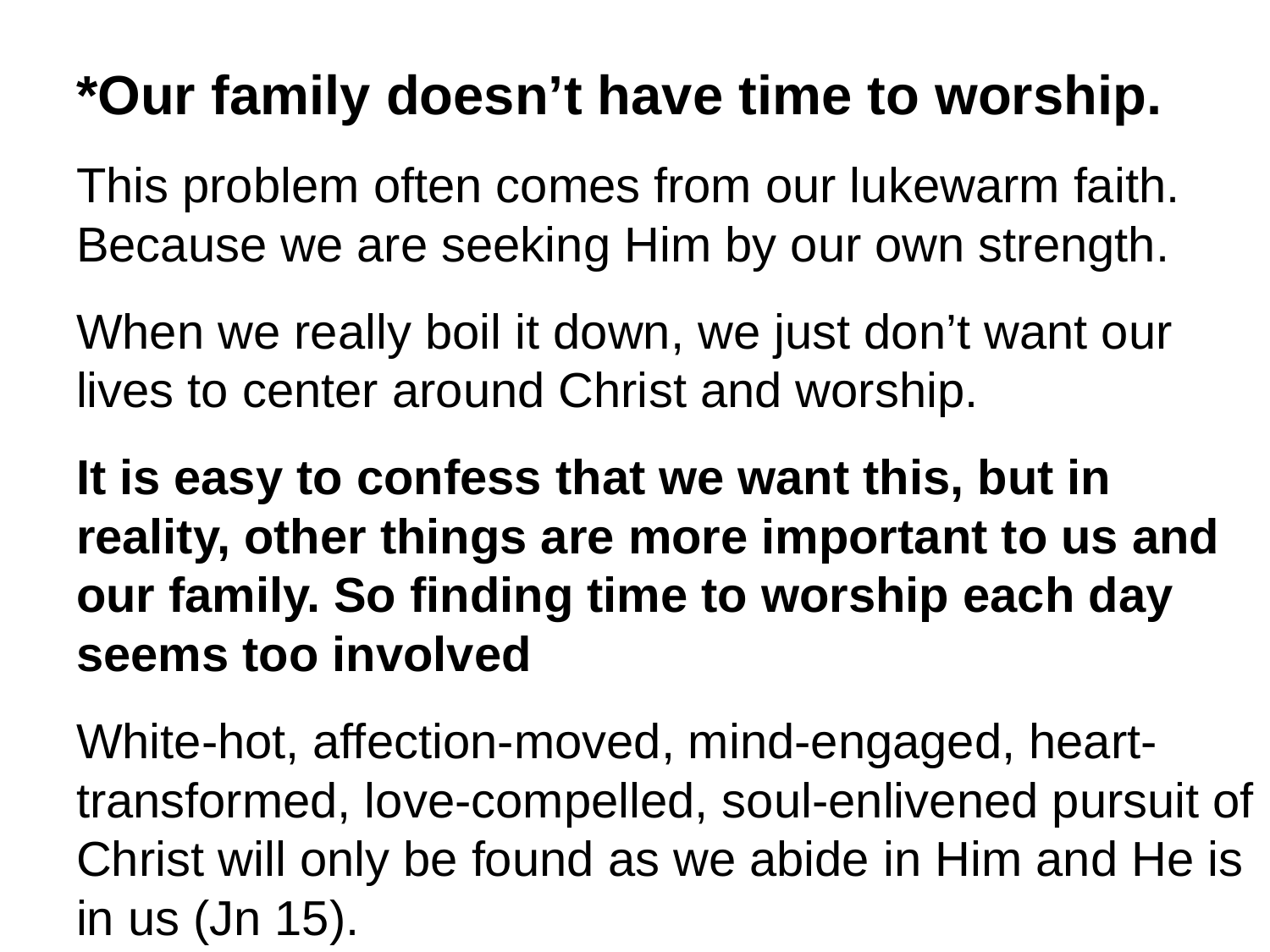

*Our family doesn’t have time to worship.
This problem often comes from our lukewarm faith. Because we are seeking Him by our own strength.
When we really boil it down, we just don’t want our lives to center around Christ and worship.
It is easy to confess that we want this, but in reality, other things are more important to us and our family. So finding time to worship each day seems too involved
White-hot, affection-moved, mind-engaged, heart-transformed, love-compelled, soul-enlivened pursuit of Christ will only be found as we abide in Him and He is in us (Jn 15).